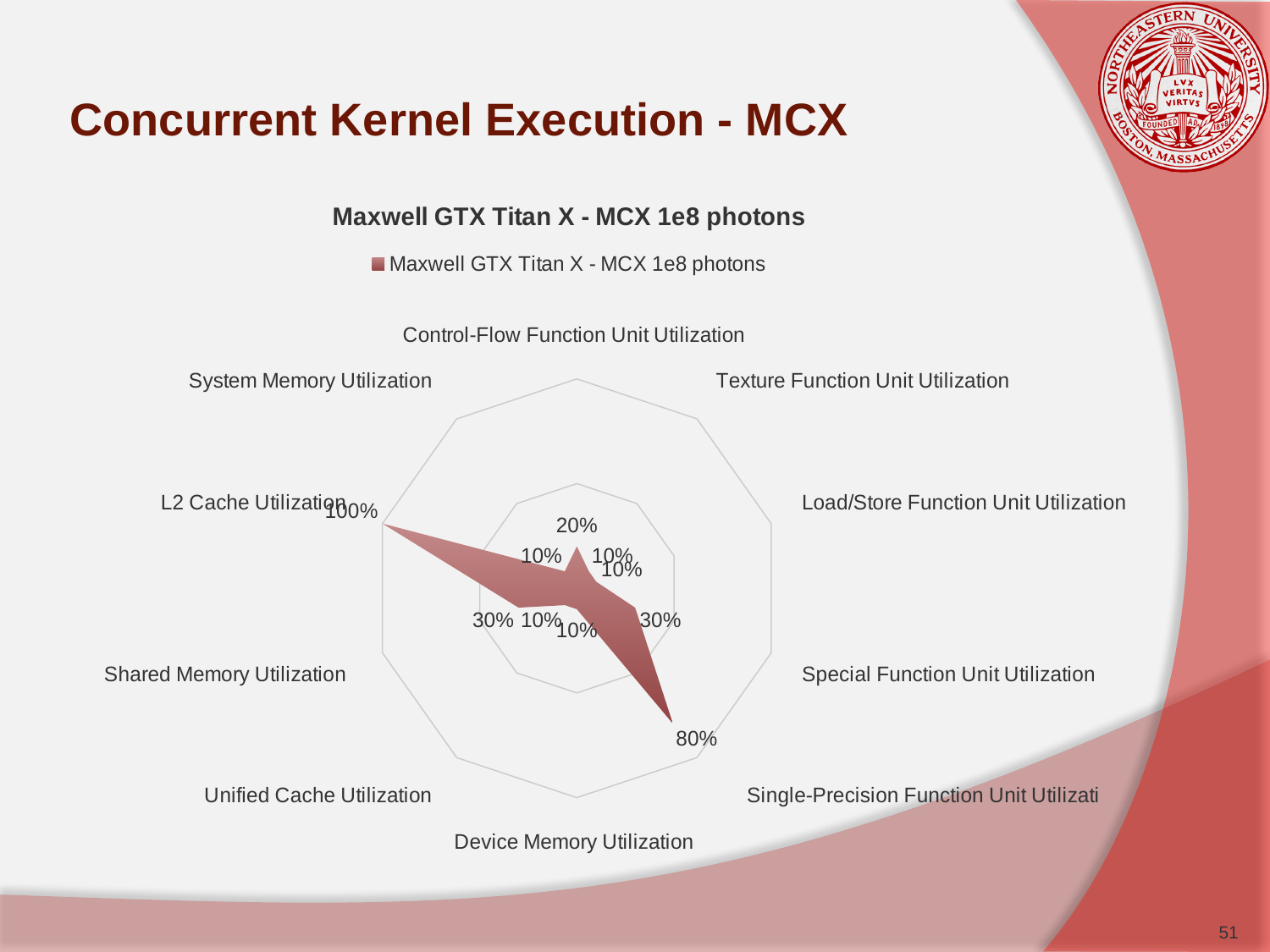

# Concurrent Kernel Execution - MCX

### Chart:

| Category | Maxwell GTX Titan X - MCX 1e8 photons |
|---|---|
| Control-Flow Function Unit Utilization  | 0.2 |
| Texture Function Unit Utilization  | 0.1 |
| Load/Store Function Unit Utilization  | 0.1 |
| Special Function Unit Utilization  | 0.3 |
|       Single-Precision Function Unit Utilizati  | 0.8 |
| Device Memory Utilization  | 0.1 |
| Unified Cache Utilization  | 0.1 |
| Shared Memory Utilization  | 0.3 |
|   L2 Cache Utilization  | 1.0 |
| System Memory Utilization  | 0.1 |
51